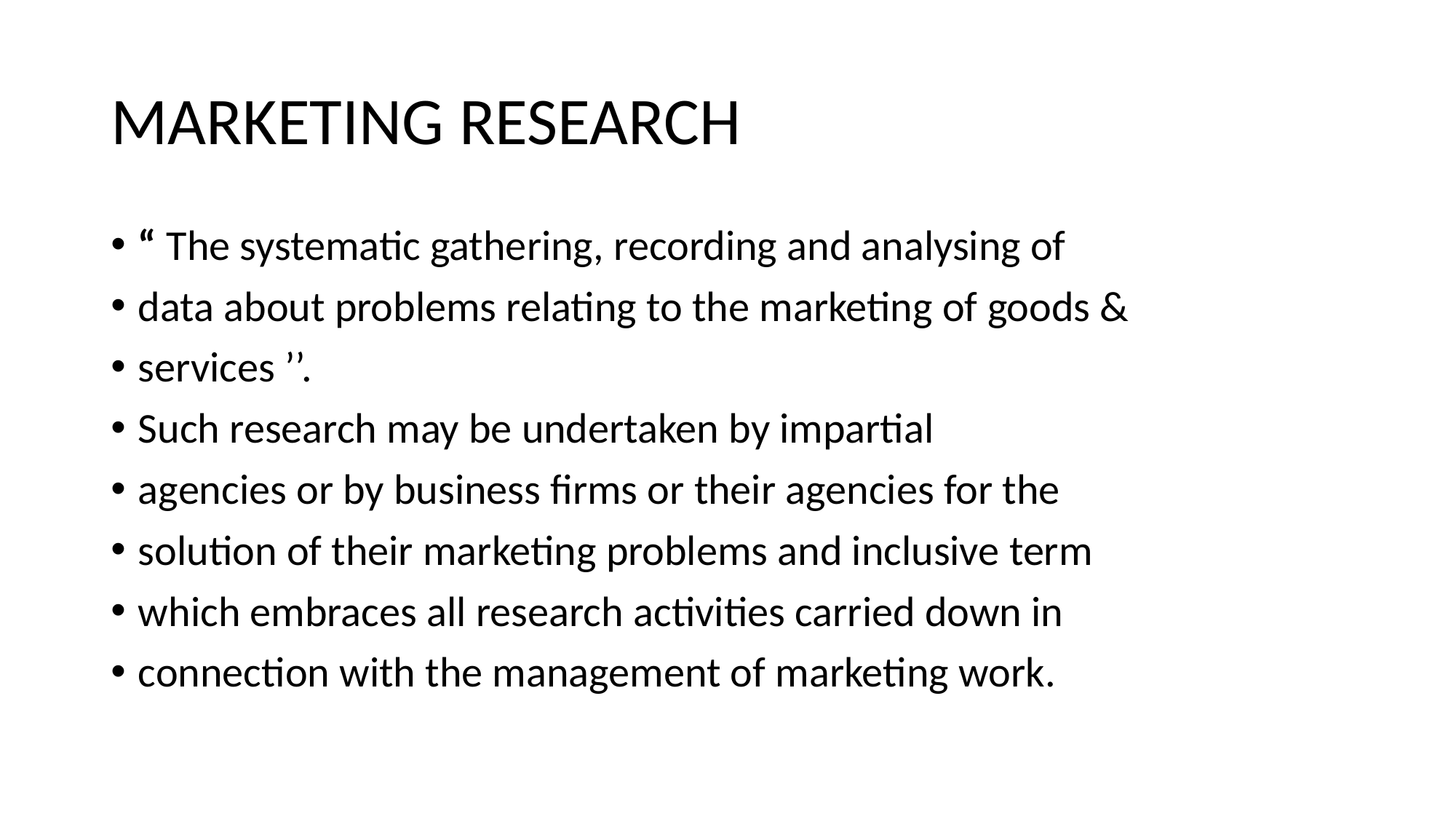

# MARKETING RESEARCH
“ The systematic gathering, recording and analysing of
data about problems relating to the marketing of goods &
services ’’.
Such research may be undertaken by impartial
agencies or by business firms or their agencies for the
solution of their marketing problems and inclusive term
which embraces all research activities carried down in
connection with the management of marketing work.